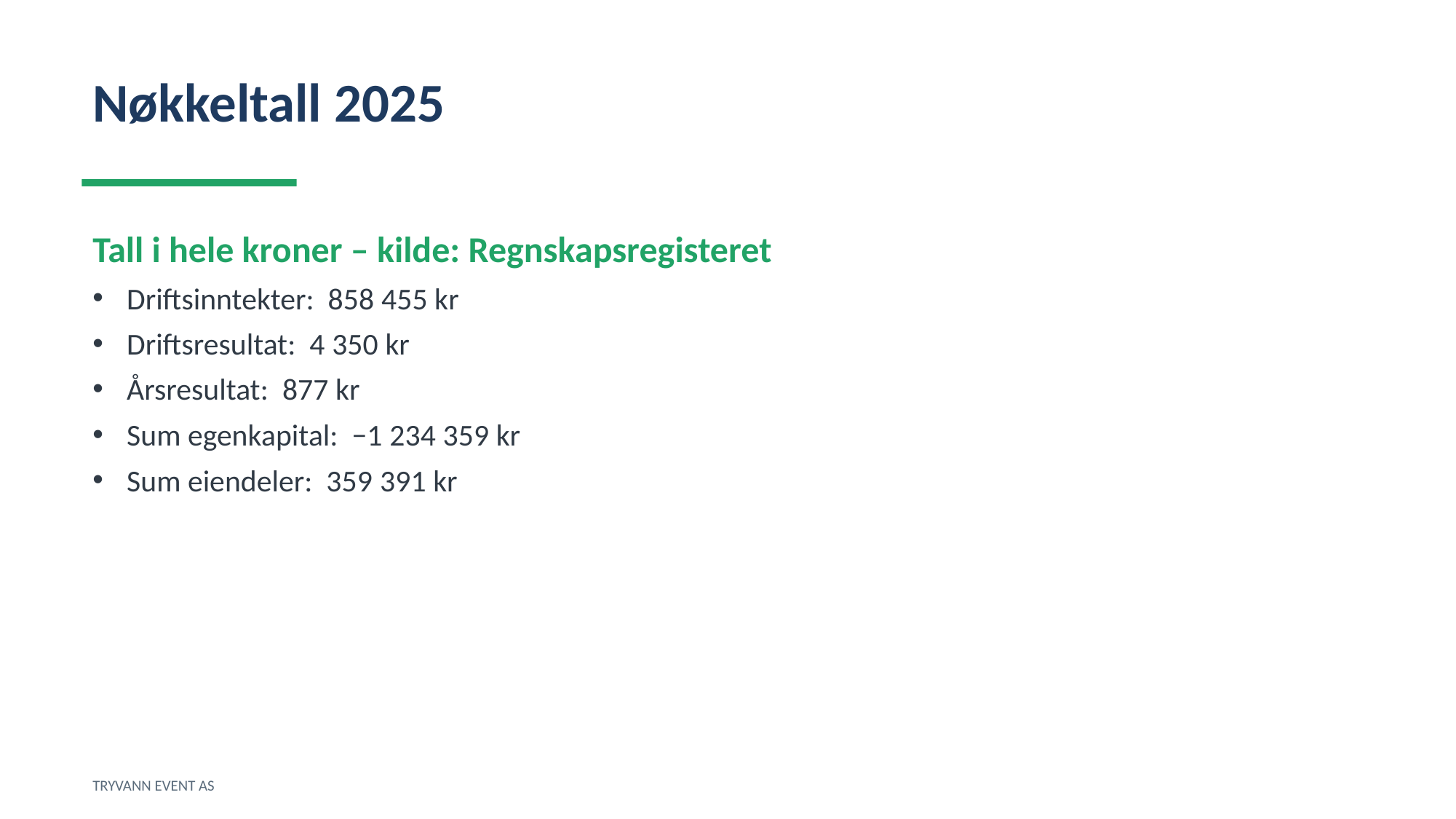

Nøkkeltall 2025

Tall i hele kroner – kilde: Regnskapsregisteret
Driftsinntekter:  858 455 kr
Driftsresultat:  4 350 kr
Årsresultat:  877 kr
Sum egenkapital:  −1 234 359 kr
Sum eiendeler:  359 391 kr
TRYVANN EVENT AS